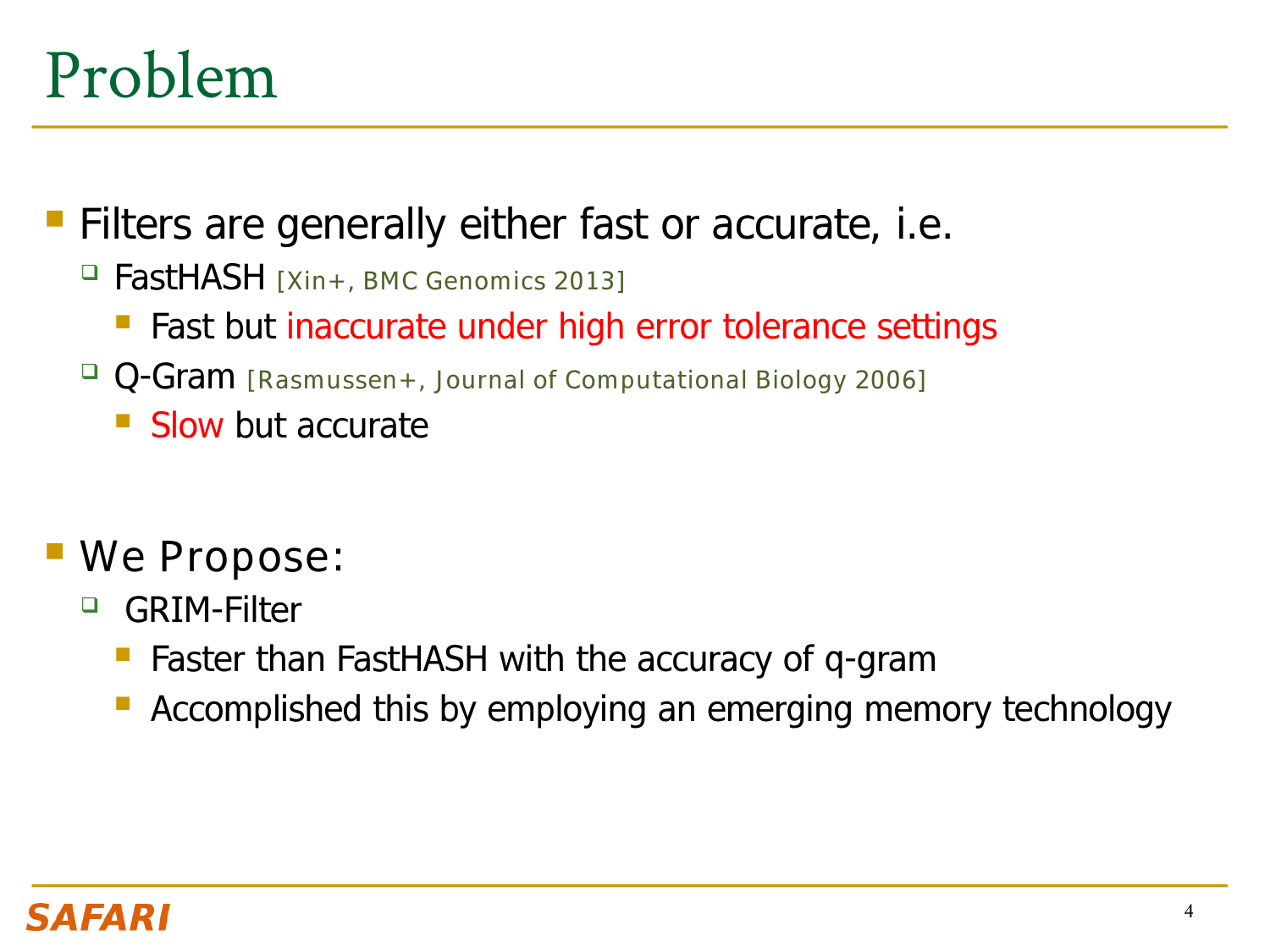

# Problem
Filters are generally either fast or accurate, i.e.
FastHASH [Xin+, BMC Genomics 2013]
Fast but inaccurate under high error tolerance settings
Q-Gram [Rasmussen+, Journal of Computational Biology 2006]
Slow but accurate

We Propose:
 GRIM-Filter
Faster than FastHASH with the accuracy of q-gram
Accomplished this by employing an emerging memory technology
4